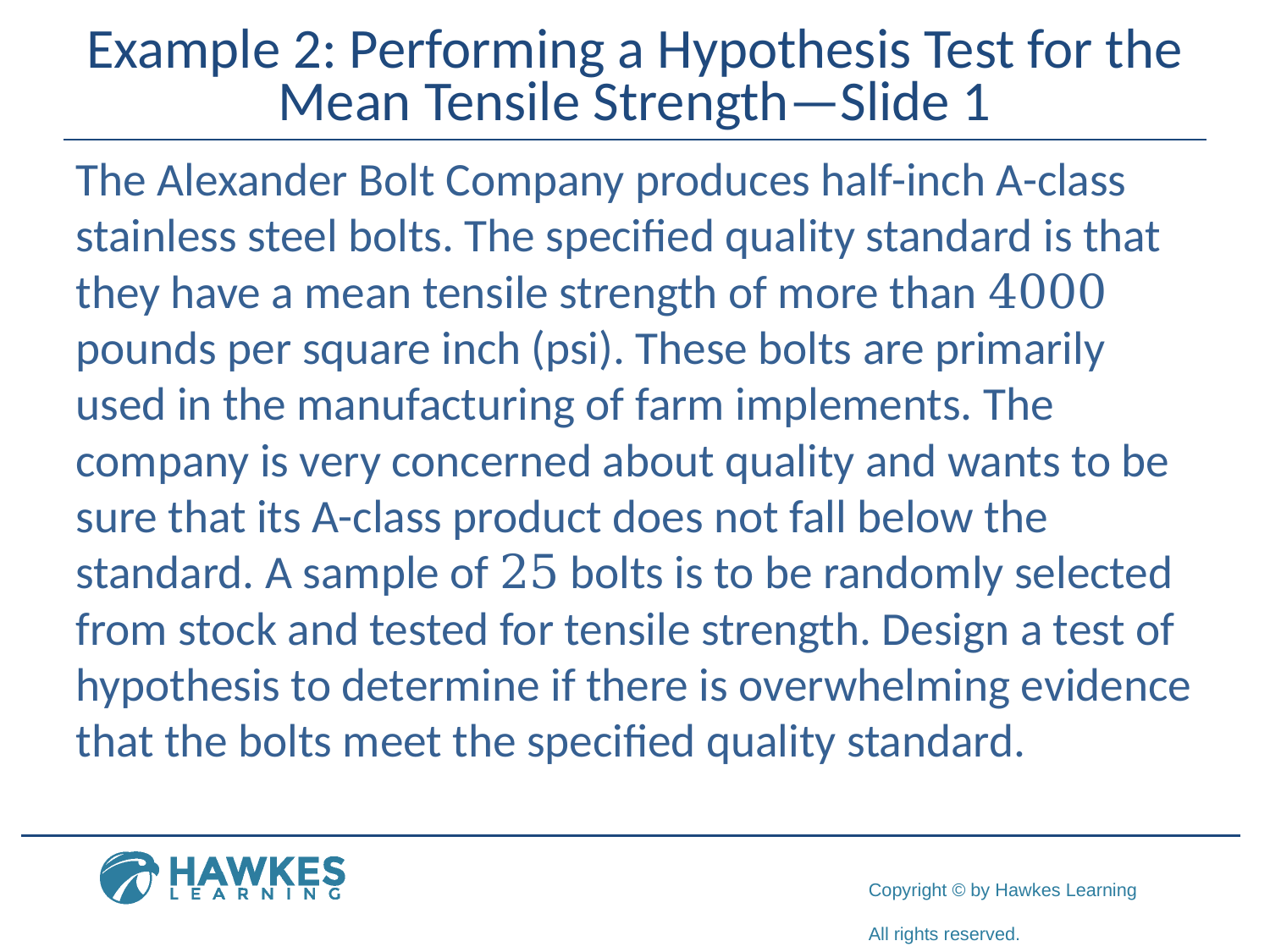

# Example 2: Performing a Hypothesis Test for the Mean Tensile Strength—Slide 1
The Alexander Bolt Company produces half-inch A-class stainless steel bolts. The specified quality standard is that they have a mean tensile strength of more than 4000 pounds per square inch (psi). These bolts are primarily used in the manufacturing of farm implements. The company is very concerned about quality and wants to be sure that its A-class product does not fall below the standard. A sample of 25 bolts is to be randomly selected from stock and tested for tensile strength. Design a test of hypothesis to determine if there is overwhelming evidence that the bolts meet the specified quality standard.